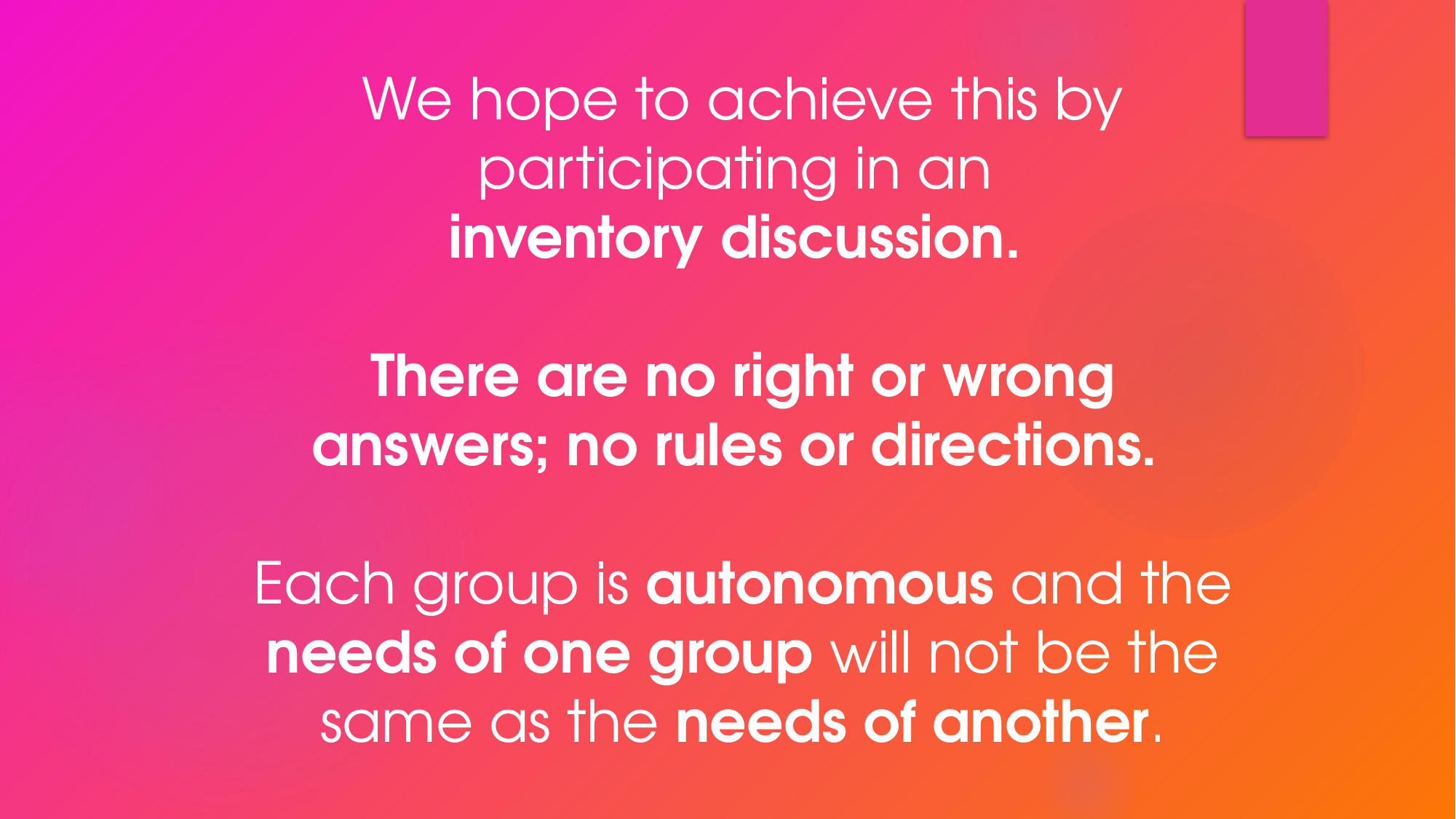

We hope to achieve this by participating in an
inventory discussion.

There are no right or wrong answers; no rules or directions.

Each group is autonomous and the needs of one group will not be the same as the needs of another.